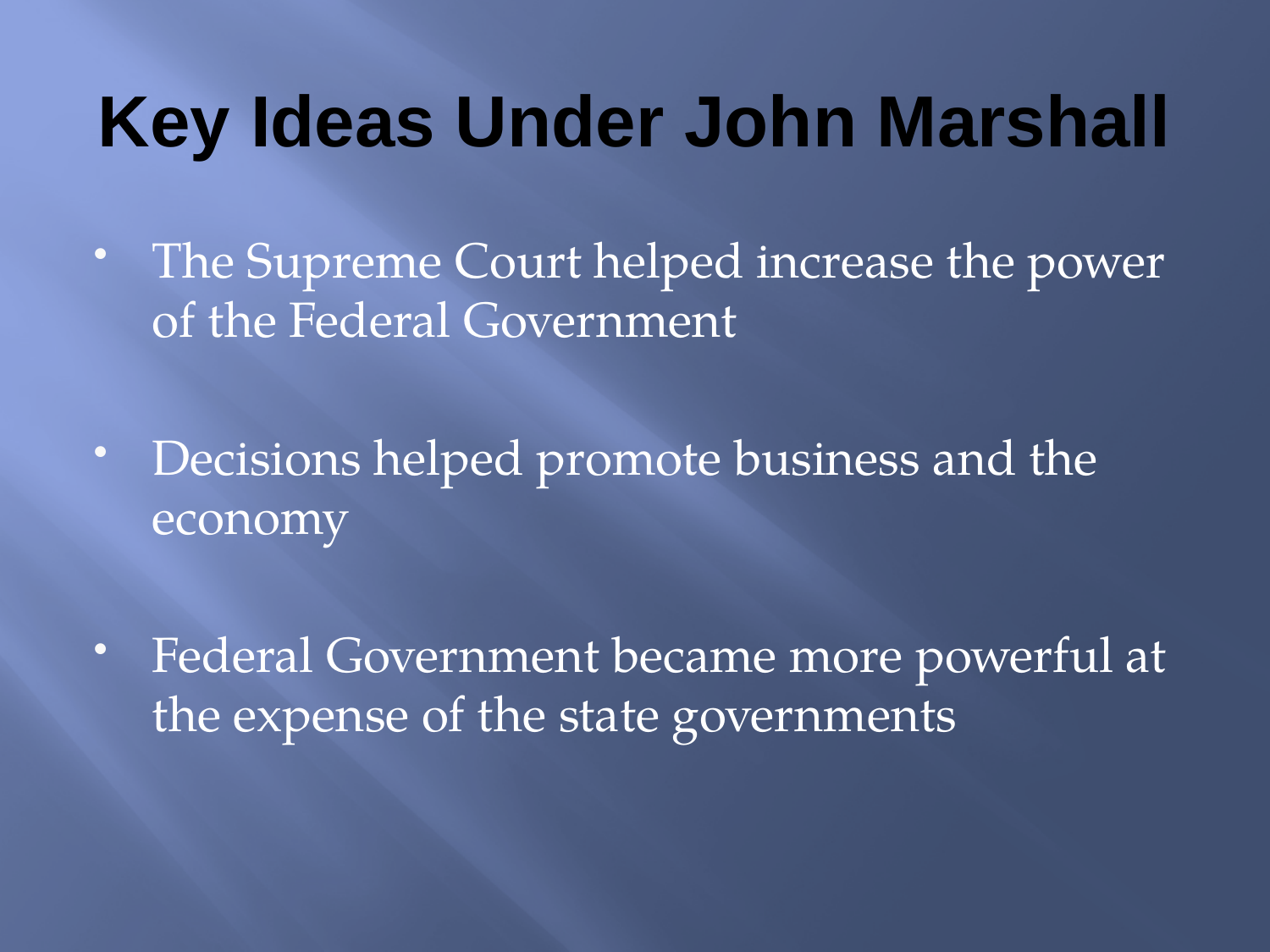

# Key Ideas Under John Marshall
The Supreme Court helped increase the power of the Federal Government

Decisions helped promote business and the economy

Federal Government became more powerful at the expense of the state governments